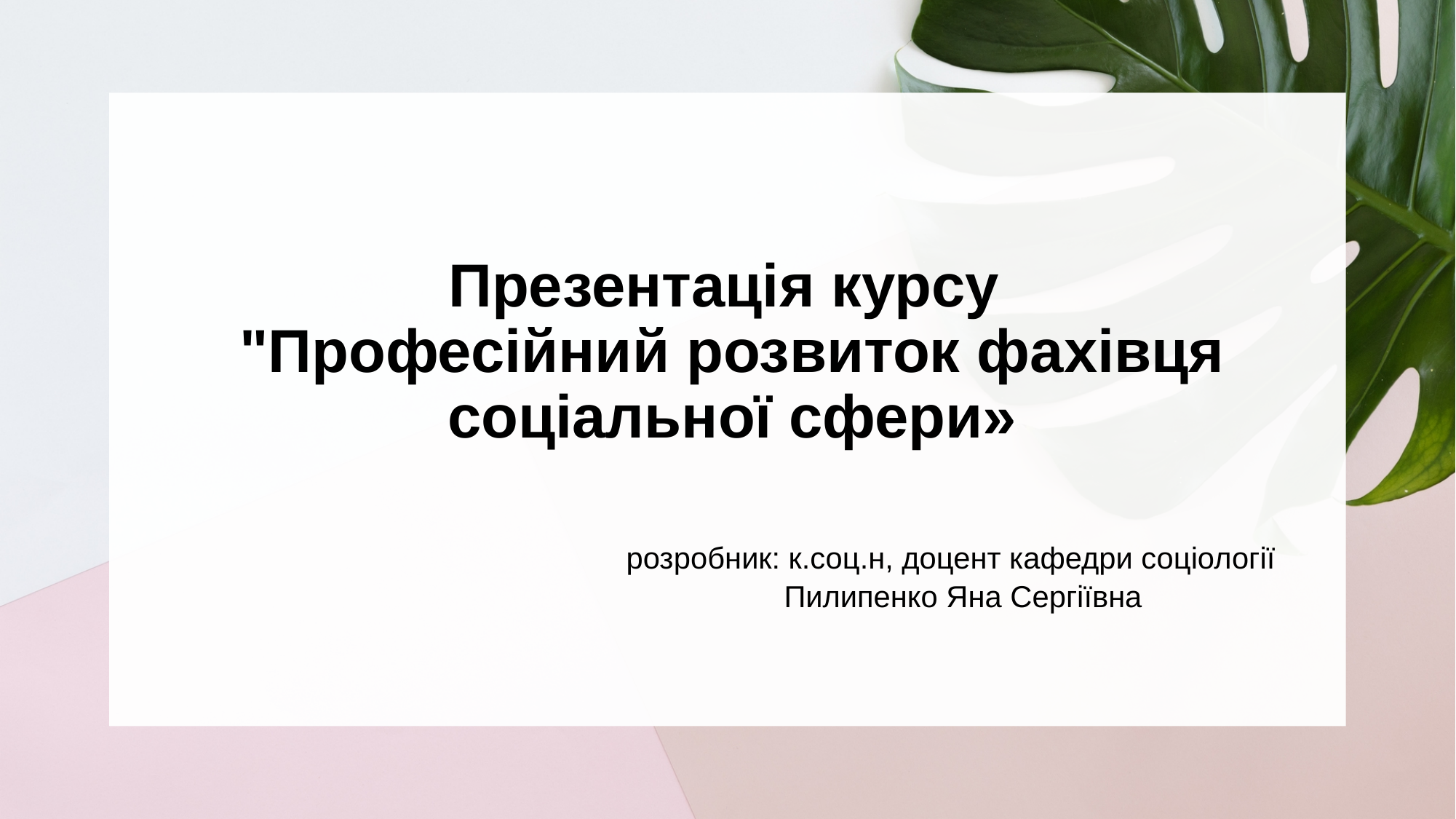

# Презентація курсу "Професійний розвиток фахівця соціальної сфери» розробник: к.соц.н, доцент кафедри соціології Пилипенко Яна Сергіївна